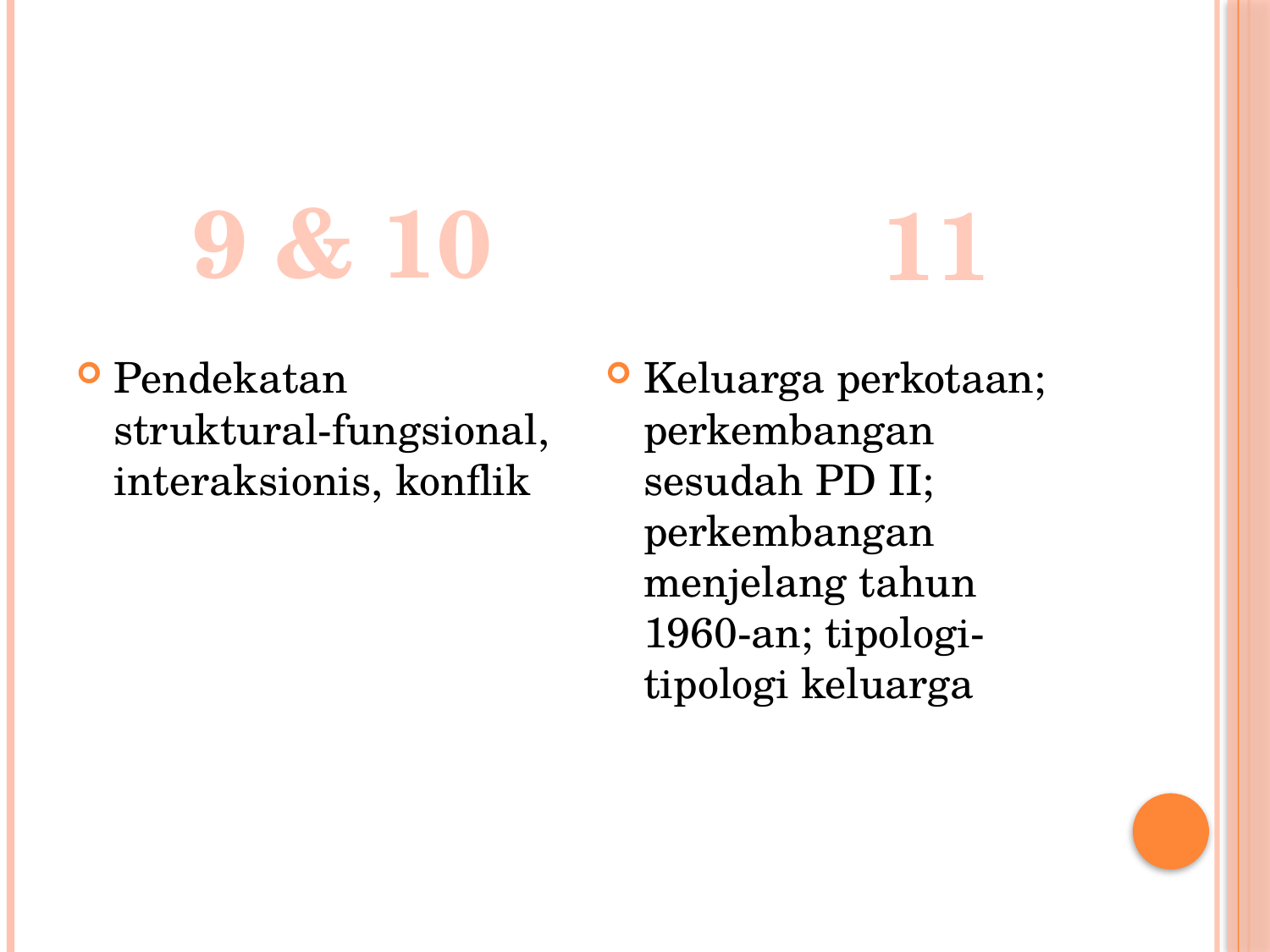

#
9 & 10
11

Pendekatan struktural-fungsional, interaksionis, konflik

Keluarga perkotaan; perkembangan sesudah PD II; perkembangan menjelang tahun 1960-an; tipologi-tipologi keluarga